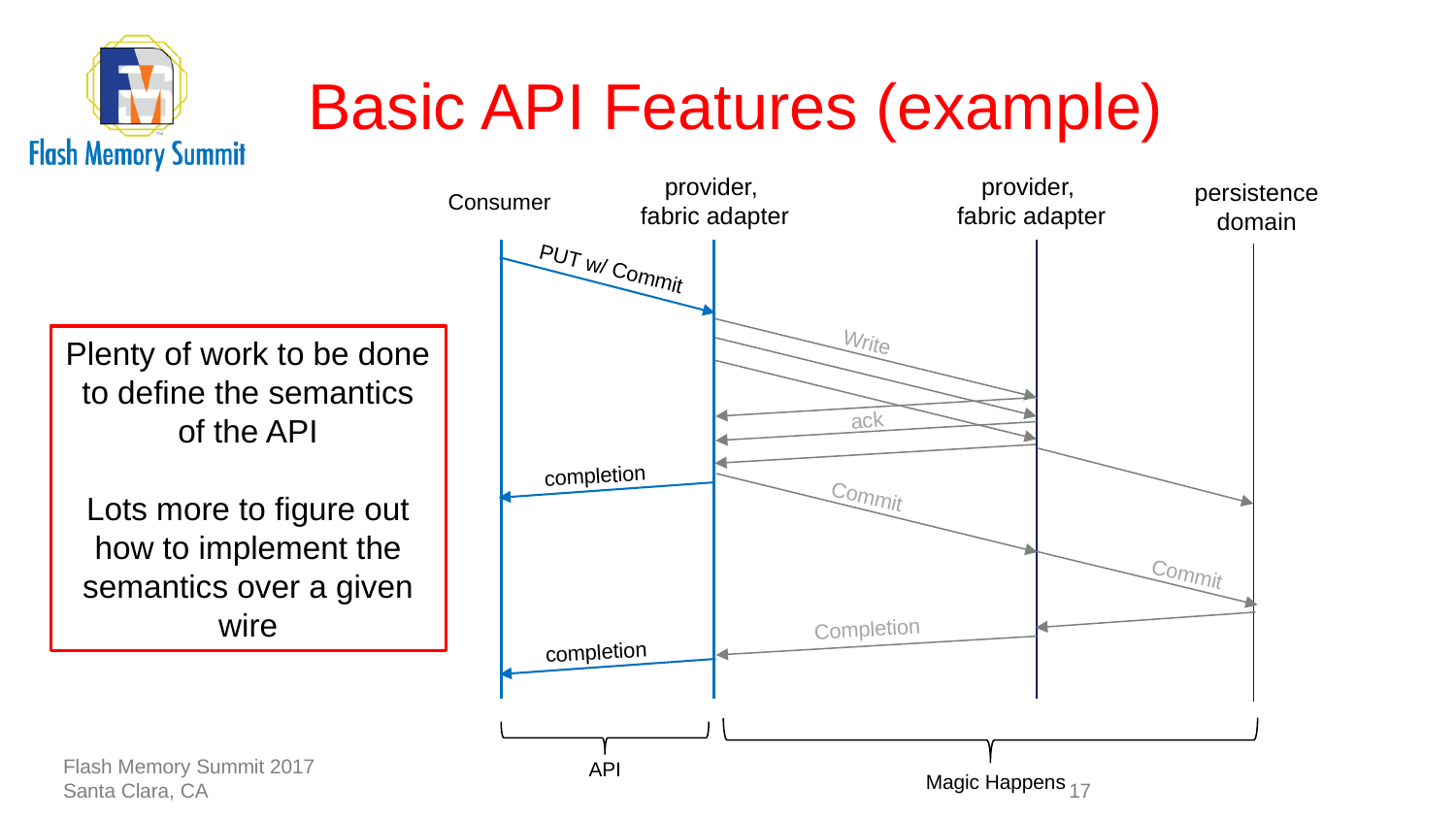

# Basic API Features (example)
provider,
fabric adapter
provider,
fabric adapter
persistence domain
Consumer
PUT w/ Commit
Write
Plenty of work to be done to define the semantics of the API

Lots more to figure out how to implement the semantics over a given wire
ack
completion

Commit
Commit
Completion
completion

Flash Memory Summit 2017
Santa Clara, CA

17
API
Magic Happens